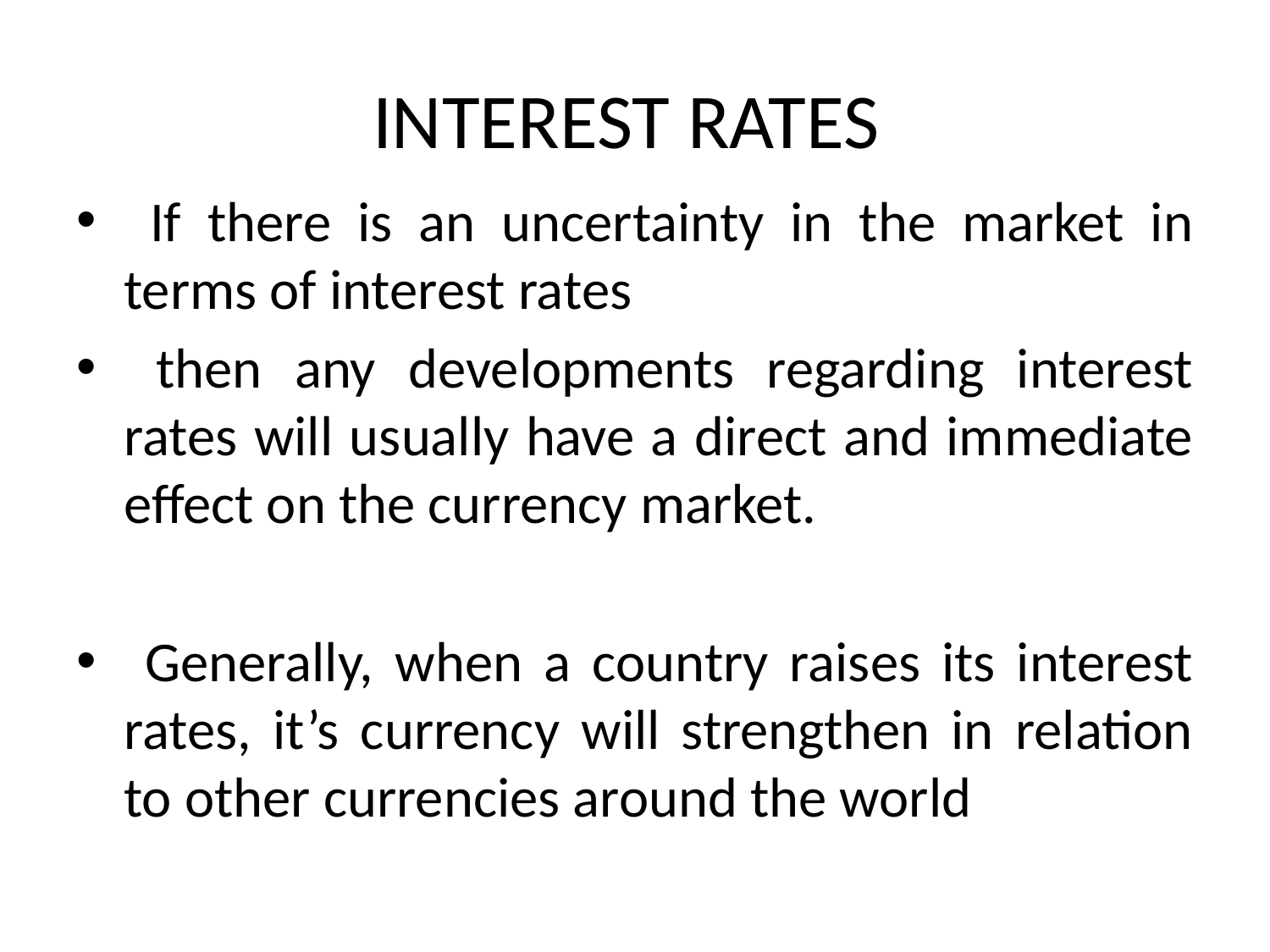

# INTEREST RATES
 If there is an uncertainty in the market in terms of interest rates
 then any developments regarding interest rates will usually have a direct and immediate effect on the currency market.

 Generally, when a country raises its interest rates, it’s currency will strengthen in relation to other currencies around the world